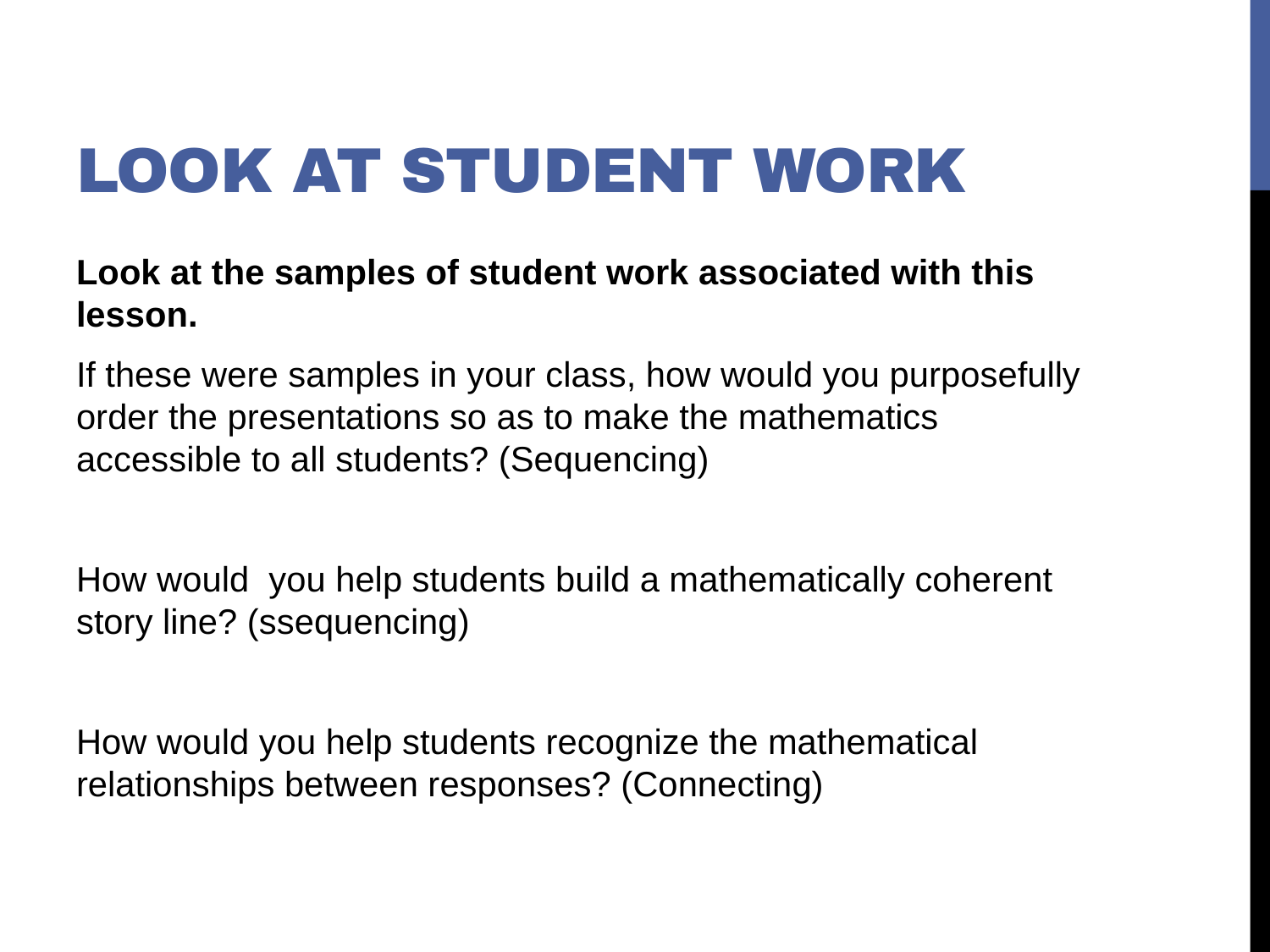

# Look at student work
Look at the samples of student work associated with this lesson.
If these were samples in your class, how would you purposefully order the presentations so as to make the mathematics accessible to all students? (Sequencing)

How would  you help students build a mathematically coherent story line? (ssequencing)

How would you help students recognize the mathematical relationships between responses? (Connecting)